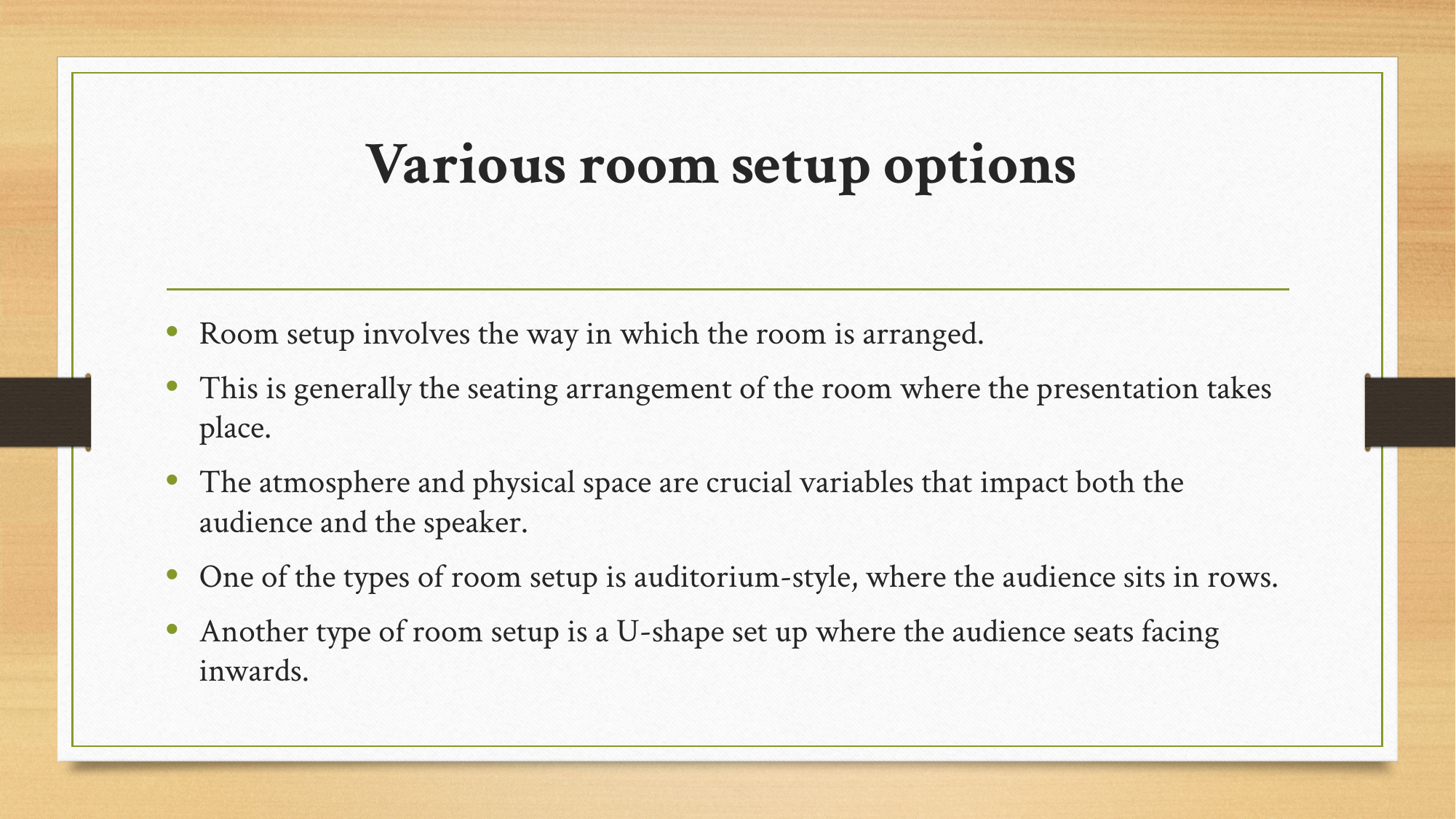

# Various room setup options
Room setup involves the way in which the room is arranged.
This is generally the seating arrangement of the room where the presentation takes place.
The atmosphere and physical space are crucial variables that impact both the audience and the speaker.
One of the types of room setup is auditorium-style, where the audience sits in rows.
Another type of room setup is a U-shape set up where the audience seats facing inwards.